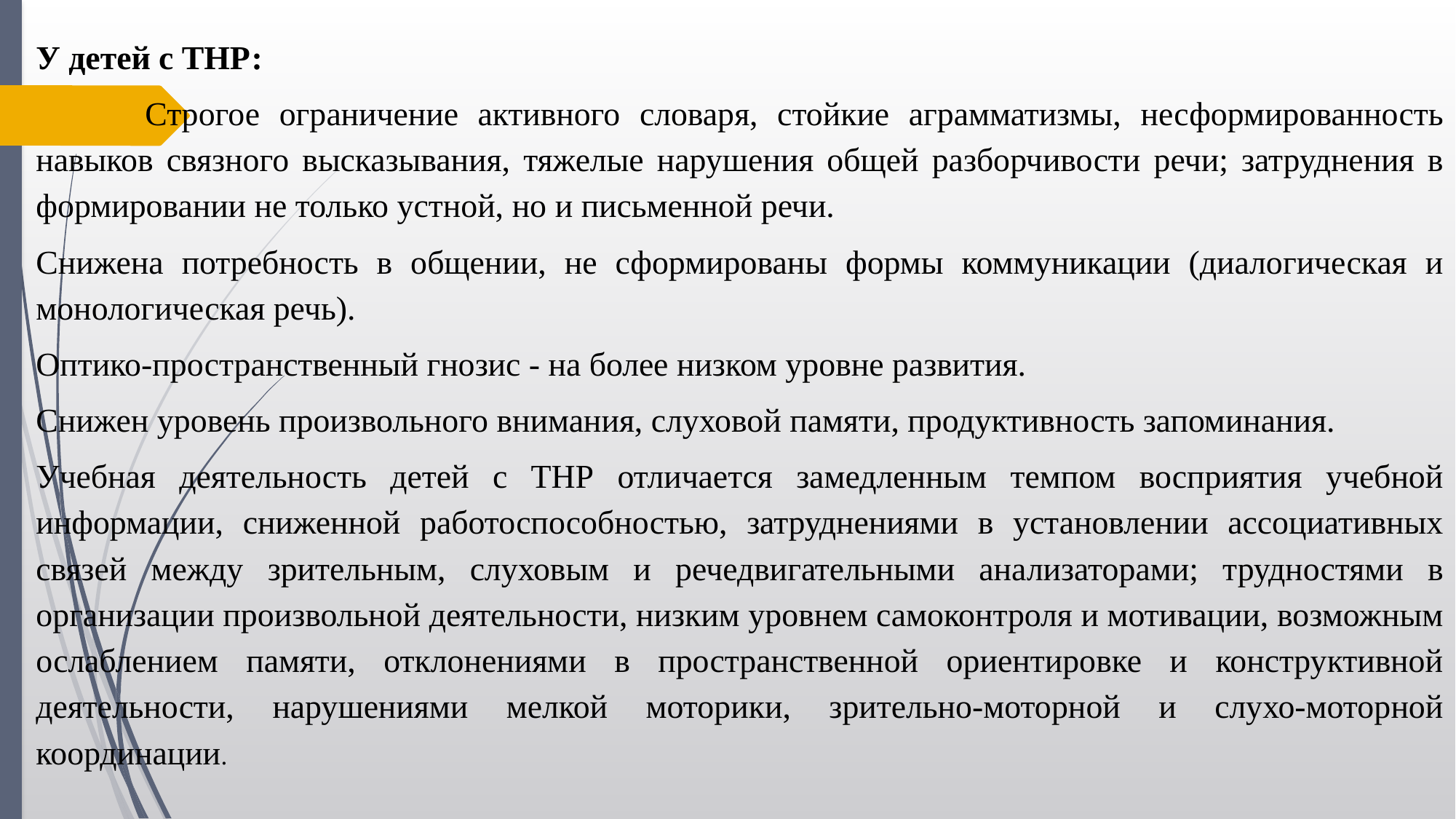

У детей с ТНР:
	Строгое ограничение активного словаря, стойкие аграмматизмы, несформированность навыков связного высказывания, тяжелые нарушения общей разборчивости речи; затруднения в формировании не только устной, но и письменной речи.
Снижена потребность в общении, не сформированы формы коммуникации (диалогическая и монологическая речь).
Оптико-пространственный гнозис - на более низком уровне развития.
Снижен уровень произвольного внимания, слуховой памяти, продуктивность запоминания.
Учебная деятельность детей с ТНР отличается замедленным темпом восприятия учебной информации, сниженной работоспособностью, затруднениями в установлении ассоциативных связей между зрительным, слуховым и речедвигательными анализаторами; трудностями в организации произвольной деятельности, низким уровнем самоконтроля и мотивации, возможным ослаблением памяти, отклонениями в пространственной ориентировке и конструктивной деятельности, нарушениями мелкой моторики, зрительно-моторной и слухо-моторной координации.